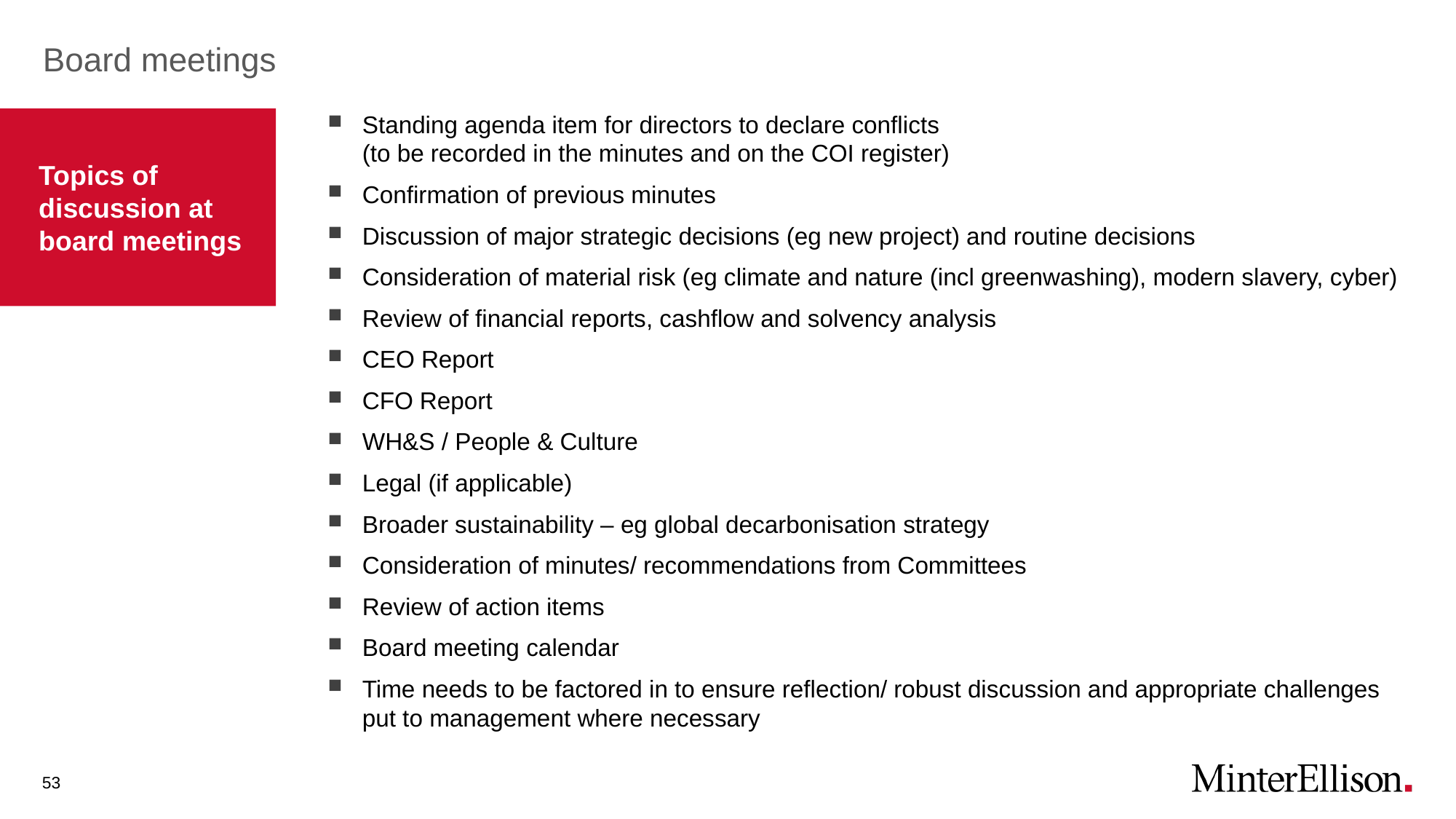

# Board meetings
Topics of discussion at board meetings
Standing agenda item for directors to declare conflicts
(to be recorded in the minutes and on the COI register)
Confirmation of previous minutes
Discussion of major strategic decisions (eg new project) and routine decisions
Consideration of material risk (eg climate and nature (incl greenwashing), modern slavery, cyber)
Review of financial reports, cashflow and solvency analysis
CEO Report
CFO Report
WH&S / People & Culture
Legal (if applicable)
Broader sustainability – eg global decarbonisation strategy
Consideration of minutes/ recommendations from Committees
Review of action items
Board meeting calendar
Time needs to be factored in to ensure reflection/ robust discussion and appropriate challenges put to management where necessary